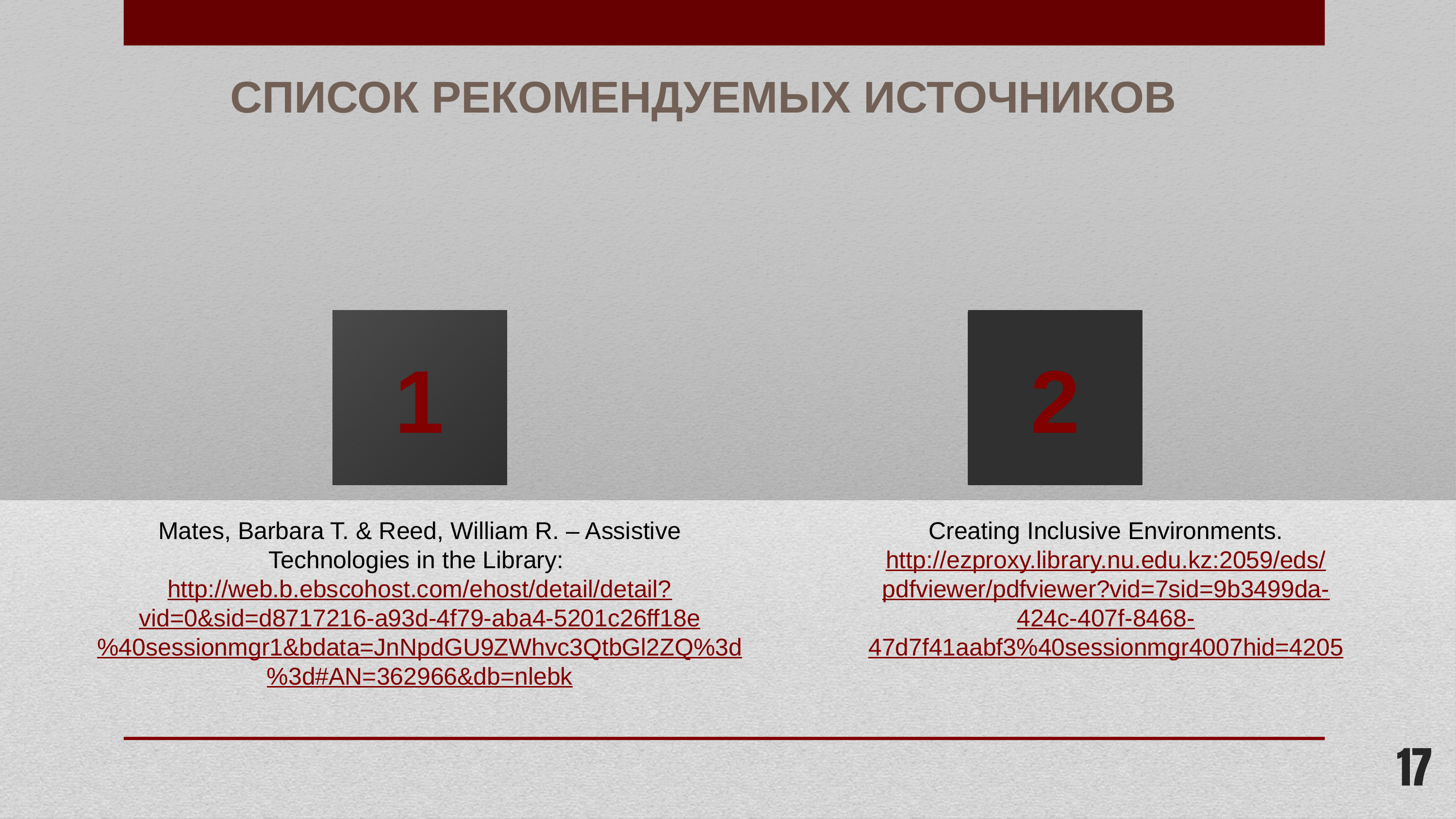

СПИСОК РЕКОМЕНДУЕМЫХ ИСТОЧНИКОВ
1
2
Mates, Barbara T. & Reed, William R. – Assistive Technologies in the Library:
http://web.b.ebscohost.com/ehost/detail/detail?vid=0&sid=d8717216-a93d-4f79-aba4-5201c26ff18e%40sessionmgr1&bdata=JnNpdGU9ZWhvc3QtbGl2ZQ%3d%3d#AN=362966&db=nlebk

Creating Inclusive Environments.
http://ezproxy.library.nu.edu.kz:2059/eds/pdfviewer/pdfviewer?vid=7sid=9b3499da-424c-407f-8468-47d7f41aabf3%40sessionmgr4007hid=4205

17